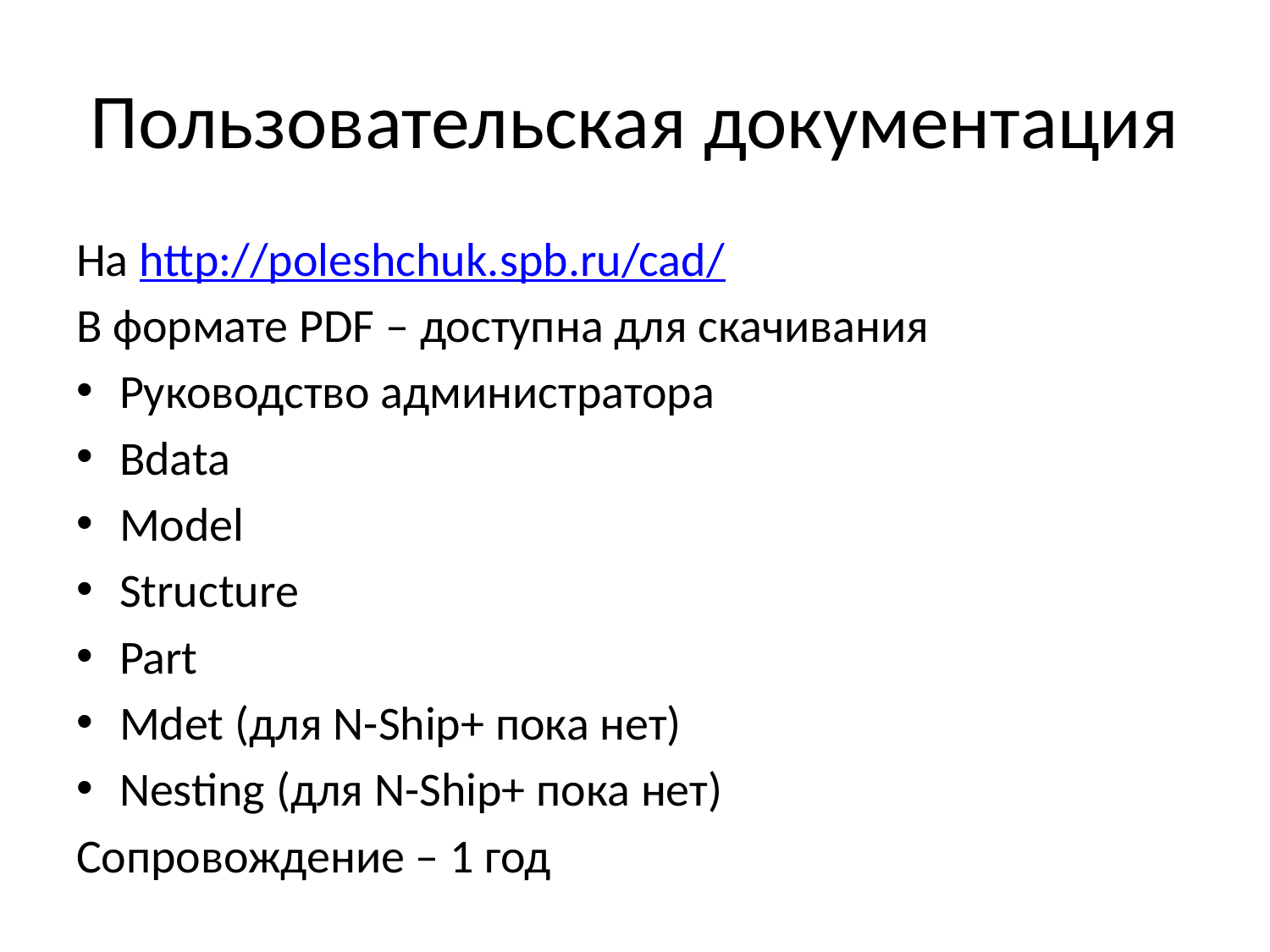

# Пользовательская документация
На http://poleshchuk.spb.ru/cad/
В формате PDF – доступна для скачивания
Руководство администратора
Bdata
Model
Structure
Part
Mdet (для N-Ship+ пока нет)
Nesting (для N-Ship+ пока нет)
Сопровождение – 1 год